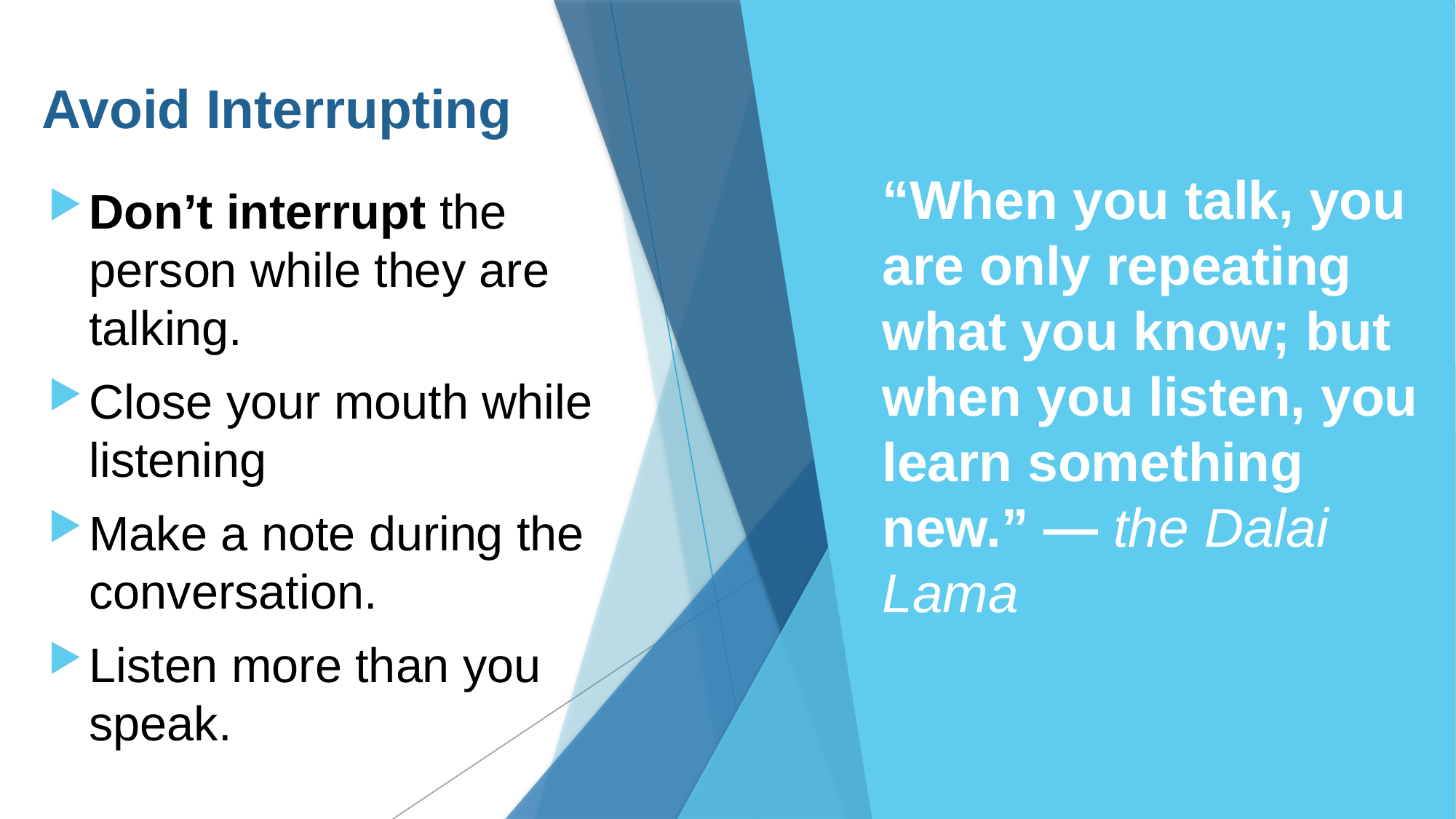

# Avoid Interrupting
“When you talk, you are only repeating what you know; but when you listen, you learn something new.” — the Dalai Lama
Don’t interrupt the person while they are talking.
Close your mouth while listening
Make a note during the conversation.
Listen more than you speak.